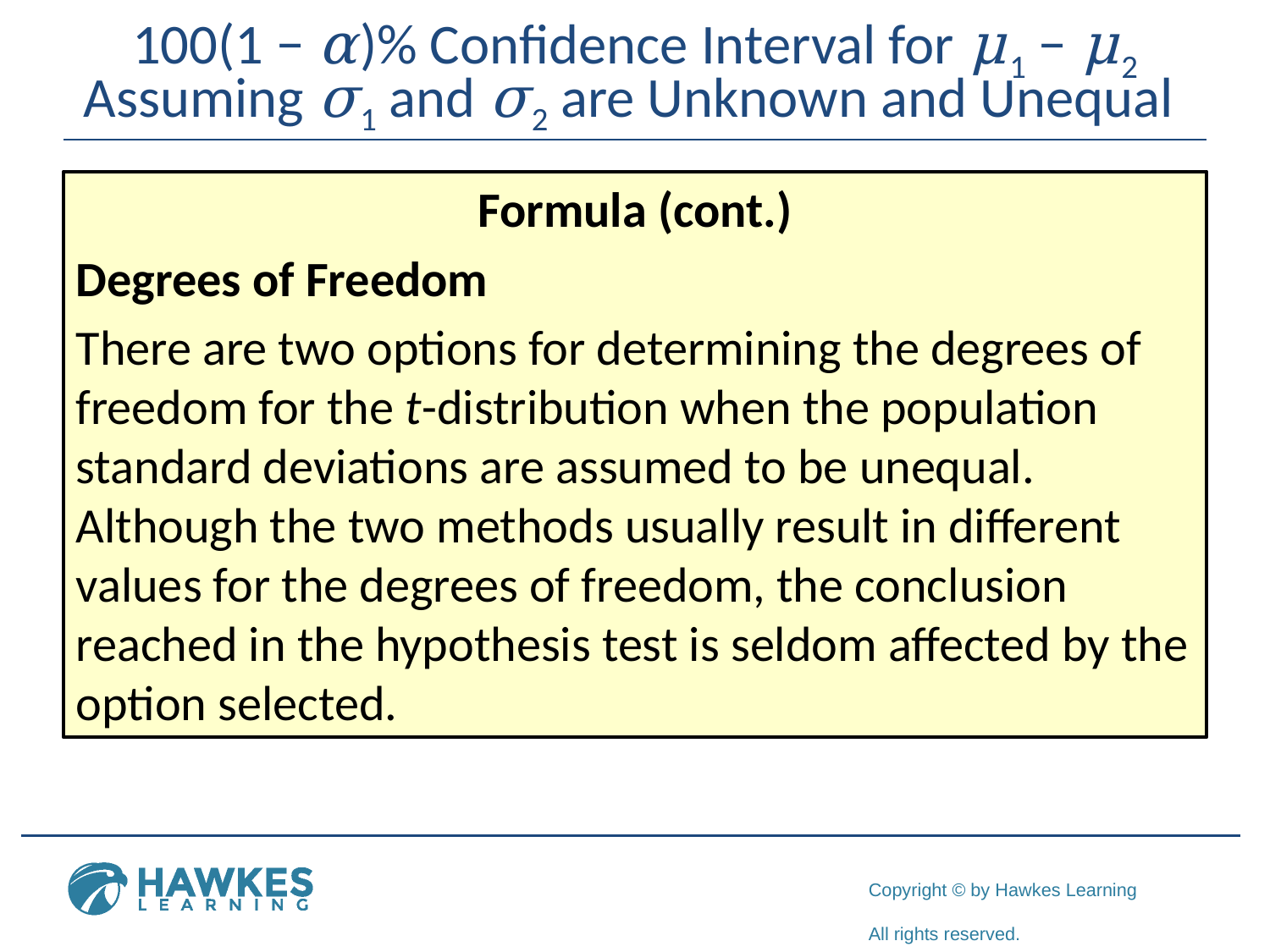

# 100(1 − α)% Confidence Interval for μ1 − μ2 Assuming σ1 and σ2 are Unknown and Unequal
Formula (cont.)
Degrees of Freedom
There are two options for determining the degrees of freedom for the t-distribution when the population standard deviations are assumed to be unequal. Although the two methods usually result in different values for the degrees of freedom, the conclusion reached in the hypothesis test is seldom affected by the option selected.